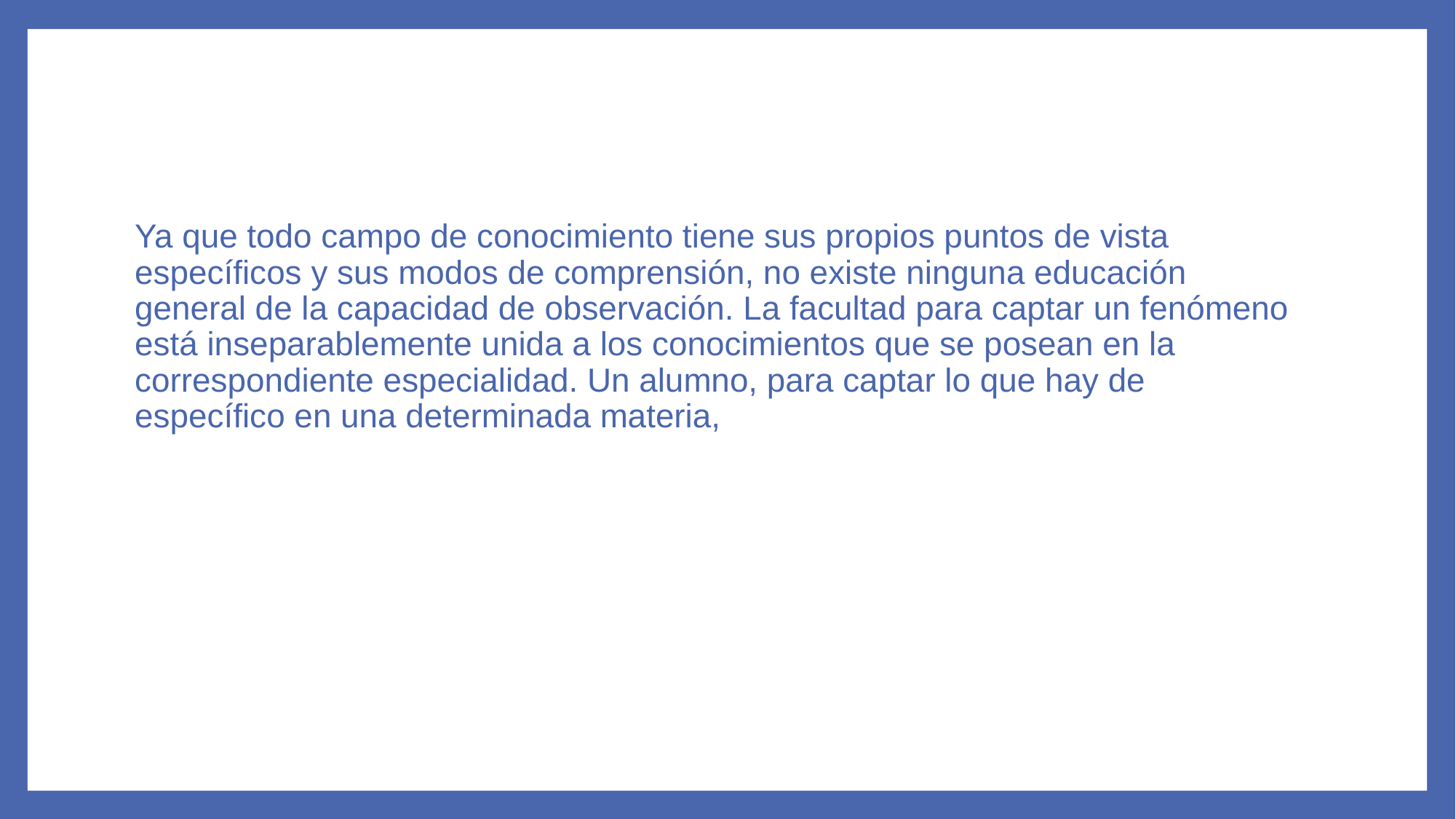

Ya que todo campo de conocimiento tiene sus propios puntos de vista específicos y sus modos de comprensión, no existe ninguna educación general de la capacidad de observación. La facultad para captar un fenómeno está inseparablemente unida a los conocimientos que se posean en la correspondiente especialidad. Un alumno, para captar lo que hay de específico en una determinada materia,